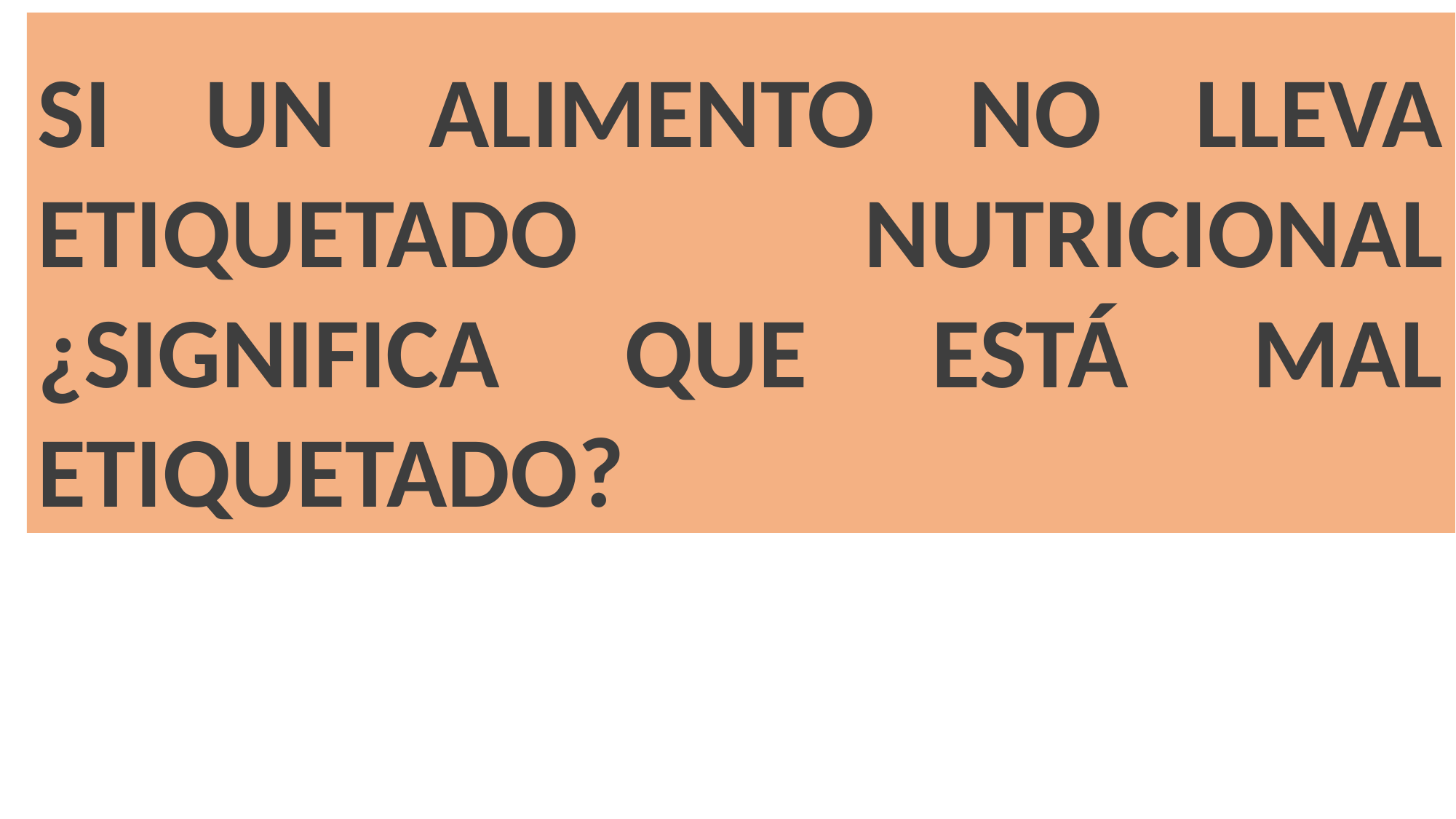

SI UN ALIMENTO NO LLEVA ETIQUETADO NUTRICIONAL ¿SIGNIFICA QUE ESTÁ MAL ETIQUETADO?